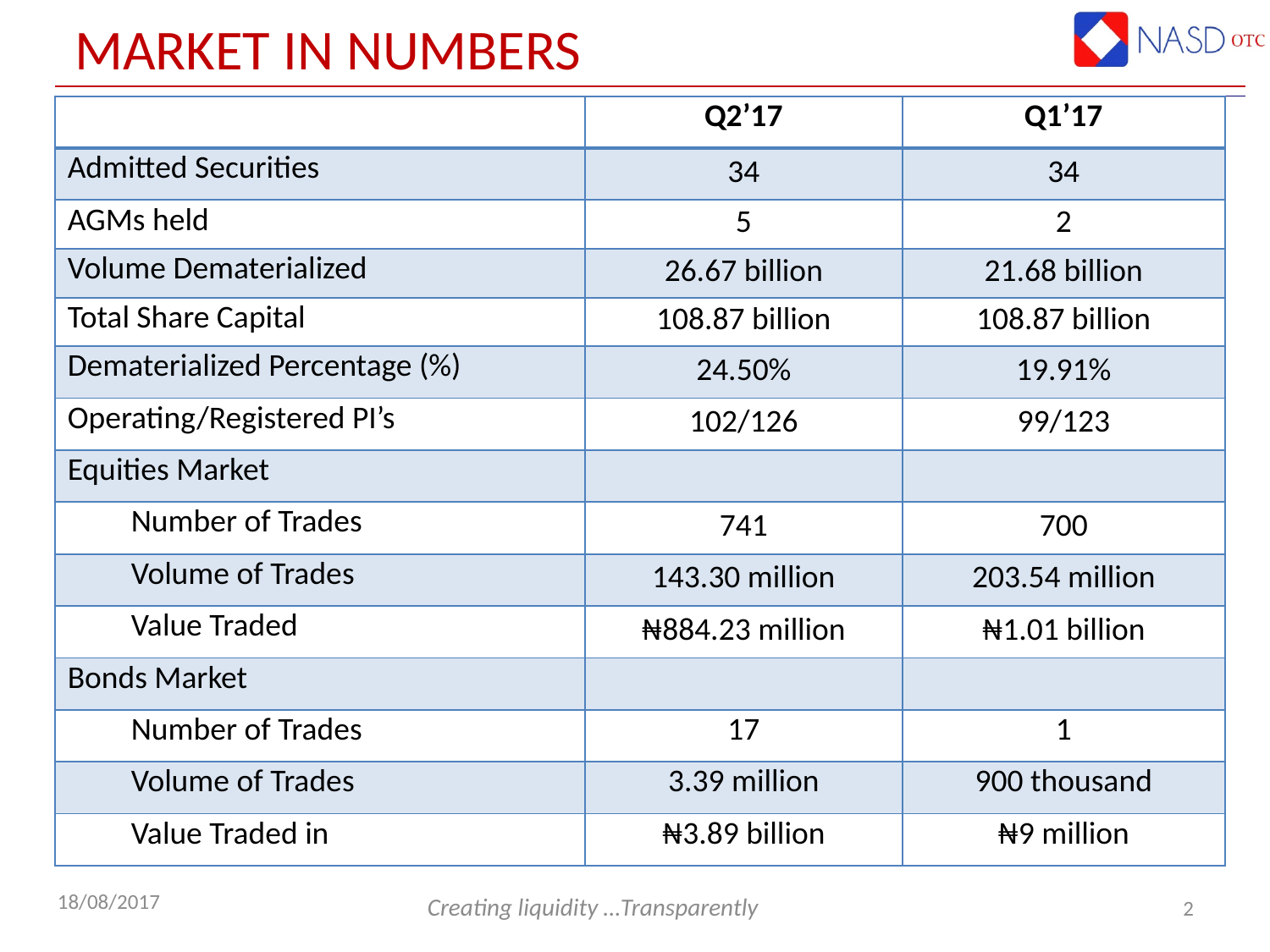

# Market in Numbers
|  | Q2’17 | Q1’17 |
| --- | --- | --- |
| Admitted Securities | 34 | 34 |
| AGMs held | 5 | 2 |
| Volume Dematerialized | 26.67 billion | 21.68 billion |
| Total Share Capital | 108.87 billion | 108.87 billion |
| Dematerialized Percentage (%) | 24.50% | 19.91% |
| Operating/Registered PI’s | 102/126 | 99/123 |
| Equities Market |  |  |
| Number of Trades | 741 | 700 |
| Volume of Trades | 143.30 million | 203.54 million |
| Value Traded | ₦884.23 million | ₦1.01 billion |
| Bonds Market |  |  |
| Number of Trades | 17 | 1 |
| Volume of Trades | 3.39 million | 900 thousand |
| Value Traded in | ₦3.89 billion | ₦9 million |
2